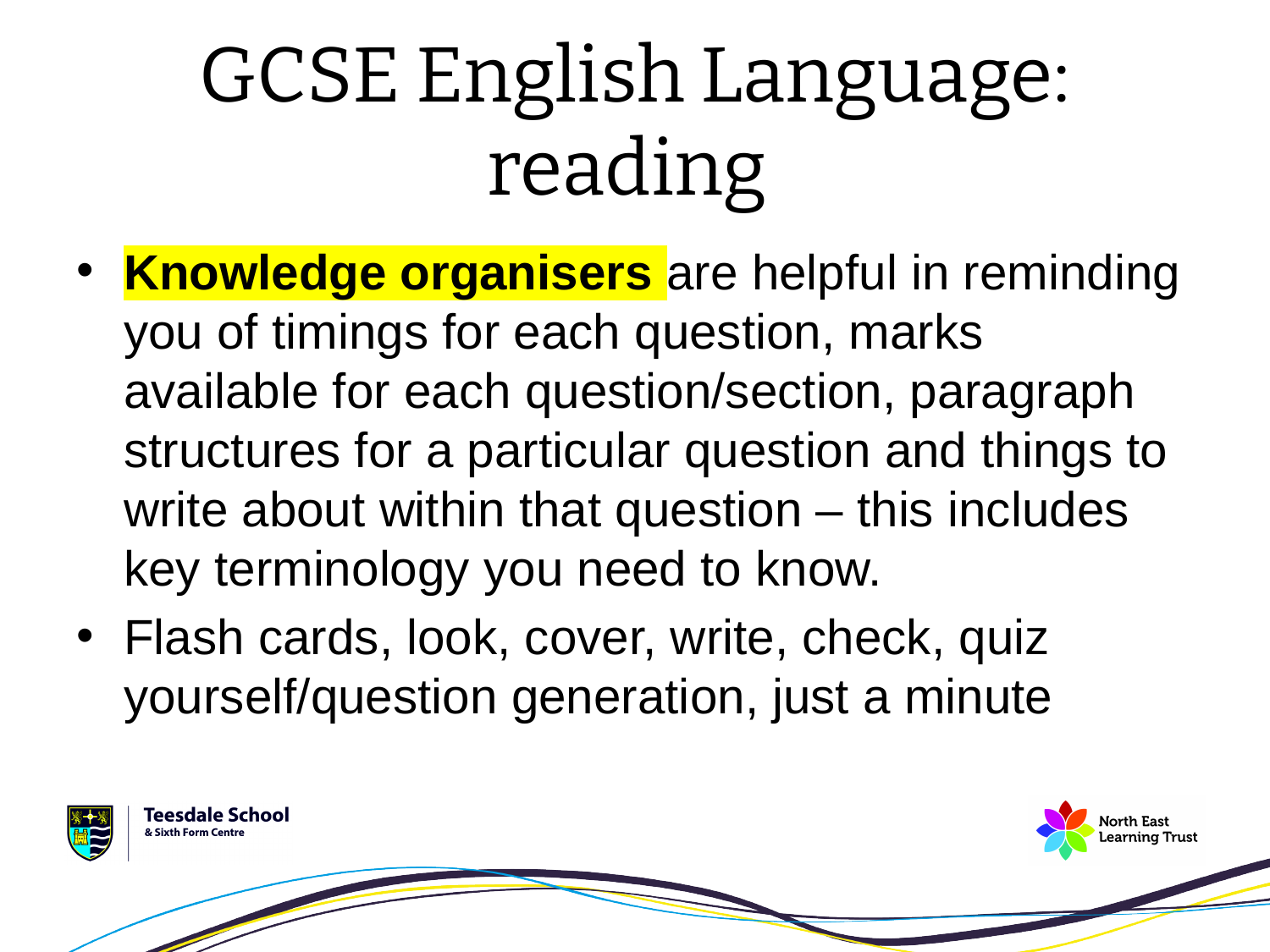

# GCSE English Language: reading
Knowledge organisers are helpful in reminding you of timings for each question, marks available for each question/section, paragraph structures for a particular question and things to write about within that question – this includes key terminology you need to know.
Flash cards, look, cover, write, check, quiz yourself/question generation, just a minute